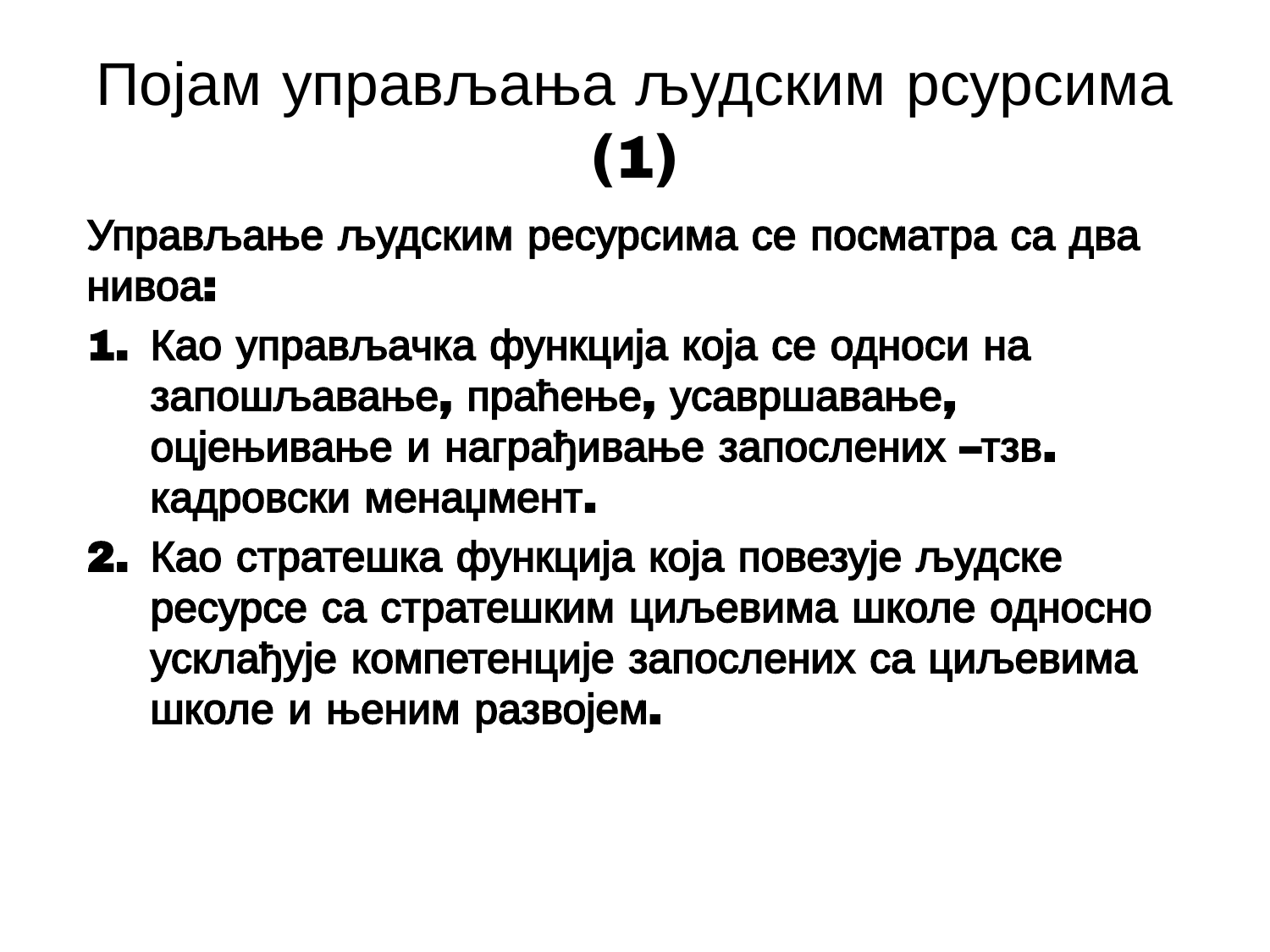

# Појам управљања људским рсурсима (1)
Управљање људским ресурсима се посматра са два нивоа:
Као управљачка функција која се односи на запошљавање, праћење, усавршавање, оцјењивање и награђивање запослених –тзв. кадровски менаџмент.
Као стратешка функција која повезује људске ресурсе са стратешким циљевима школе односно усклађује компетенције запослених са циљевима школе и њеним развојем.